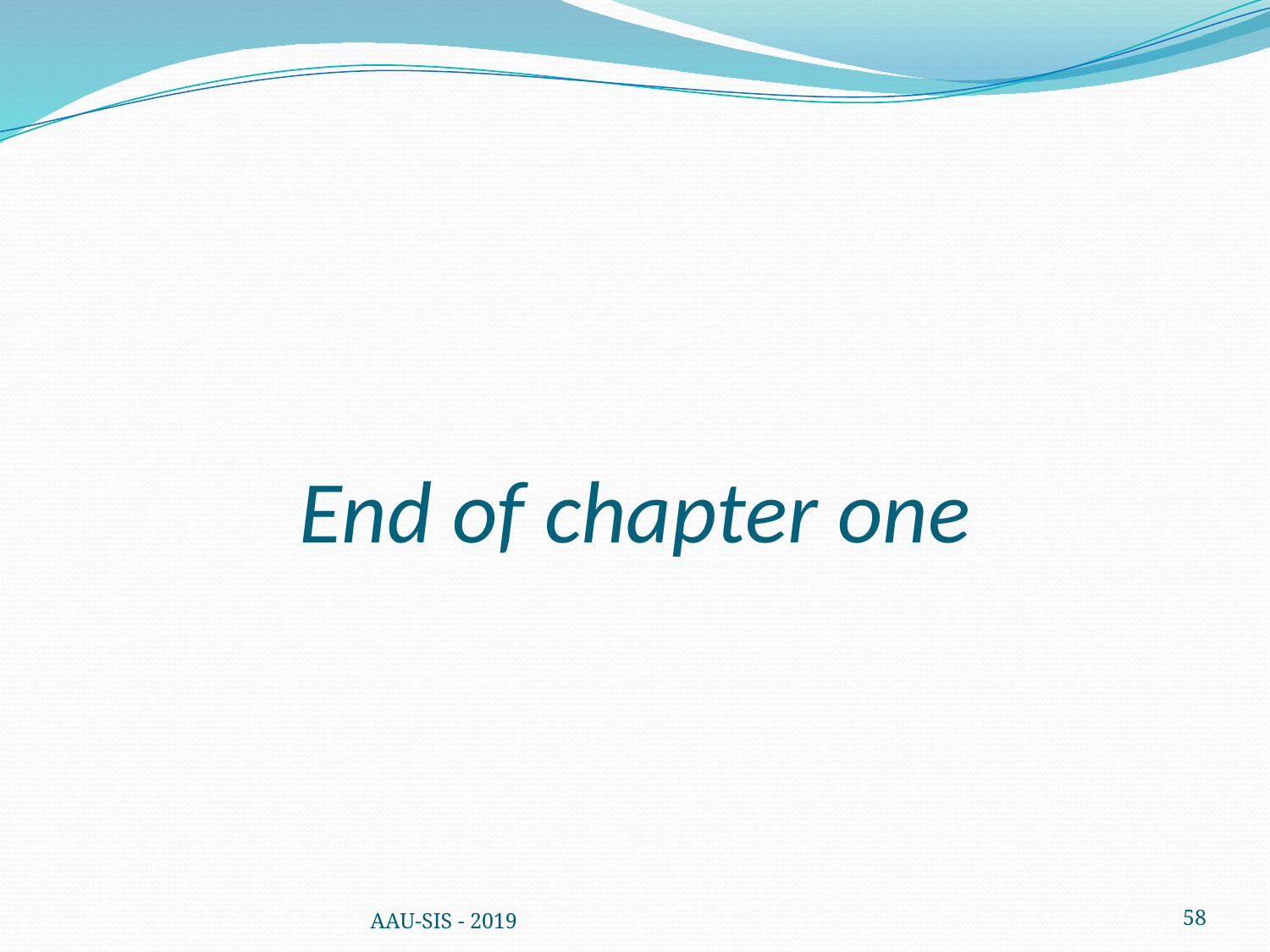

# End of chapter one
AAU-SIS - 2019
58